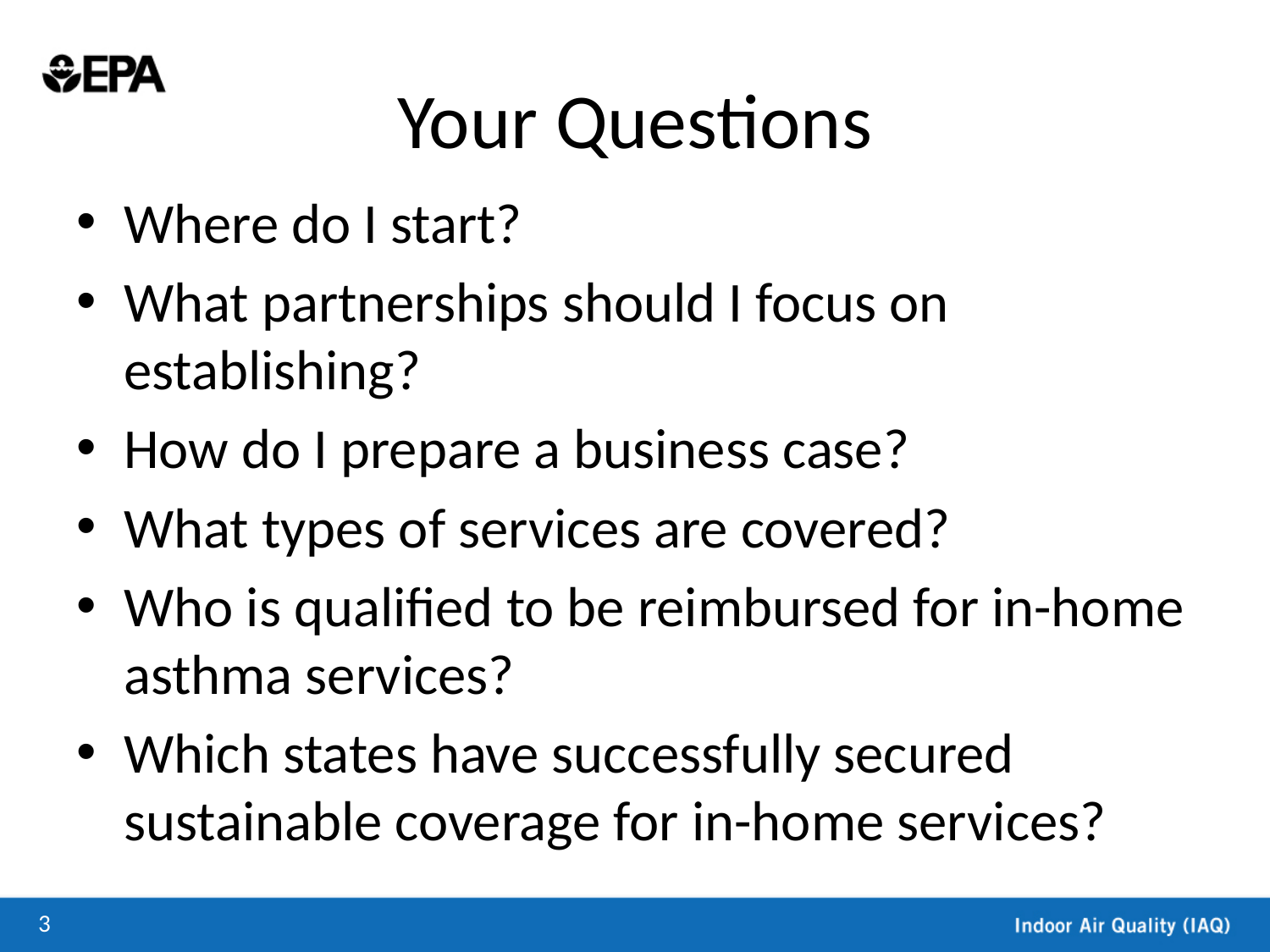

# Your Questions
Where do I start?
What partnerships should I focus on establishing?
How do I prepare a business case?
What types of services are covered?
Who is qualified to be reimbursed for in-home asthma services?
Which states have successfully secured sustainable coverage for in-home services?